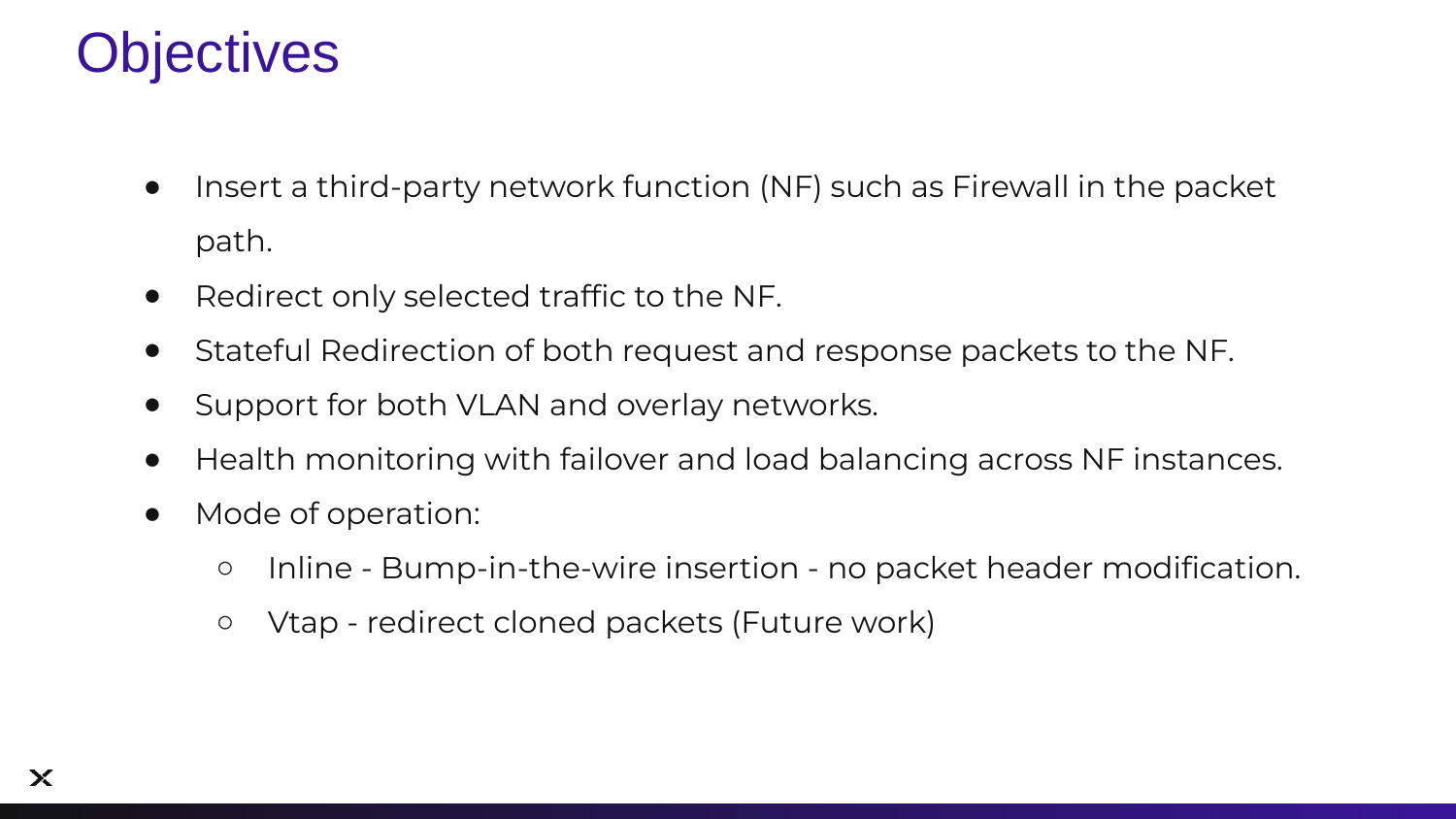

# Objectives
Insert a third-party network function (NF) such as Firewall in the packet path.
Redirect only selected traffic to the NF.
Stateful Redirection of both request and response packets to the NF.
Support for both VLAN and overlay networks.
Health monitoring with failover and load balancing across NF instances.
Mode of operation:
Inline - Bump-in-the-wire insertion - no packet header modification.
Vtap - redirect cloned packets (Future work)